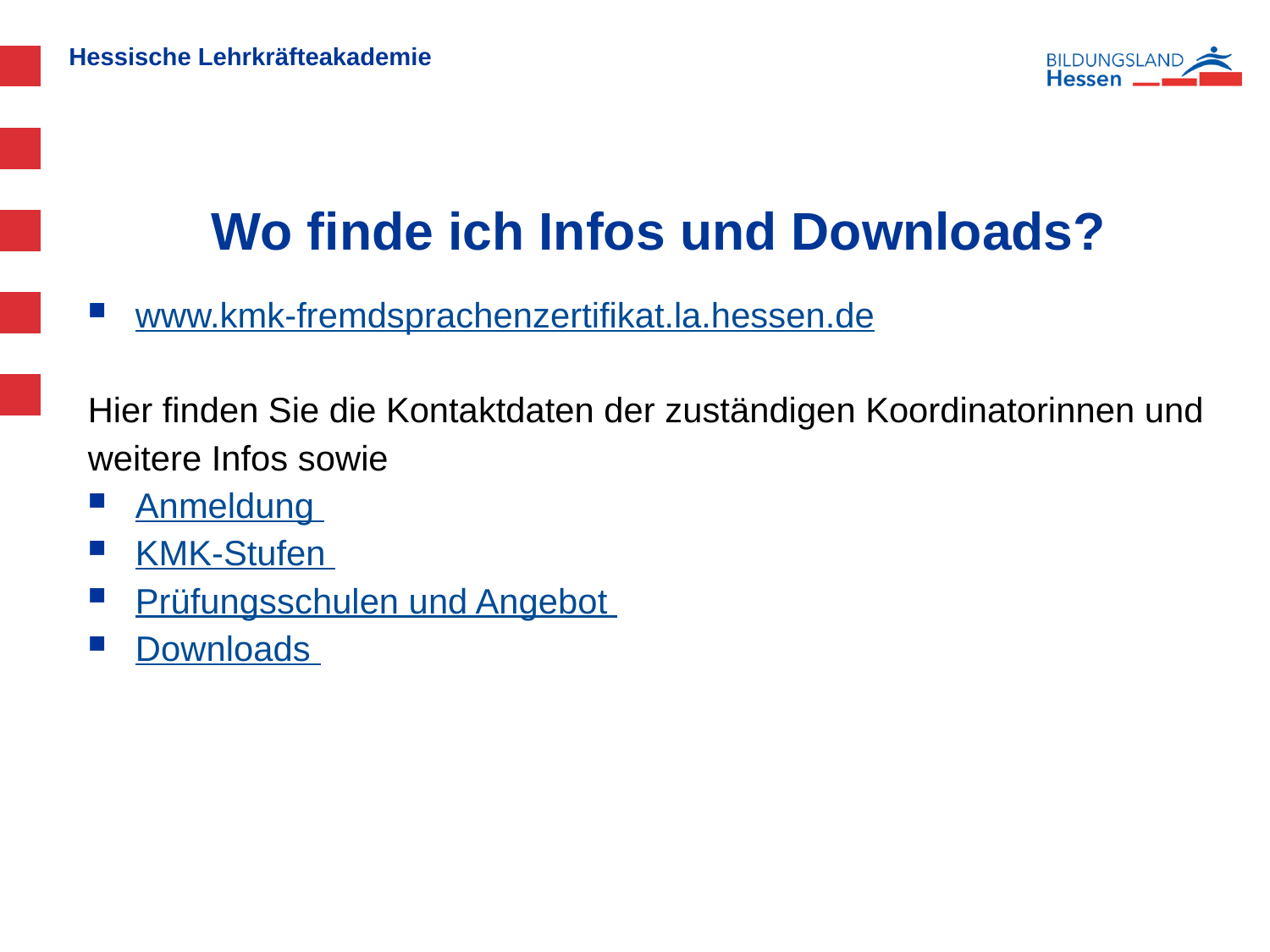

# Wo finde ich Infos und Downloads?
www.kmk-fremdsprachenzertifikat.la.hessen.de

Hier finden Sie die Kontaktdaten der zuständigen Koordinatorinnen und
weitere Infos sowie
Anmeldung
KMK-Stufen
Prüfungsschulen und Angebot
Downloads